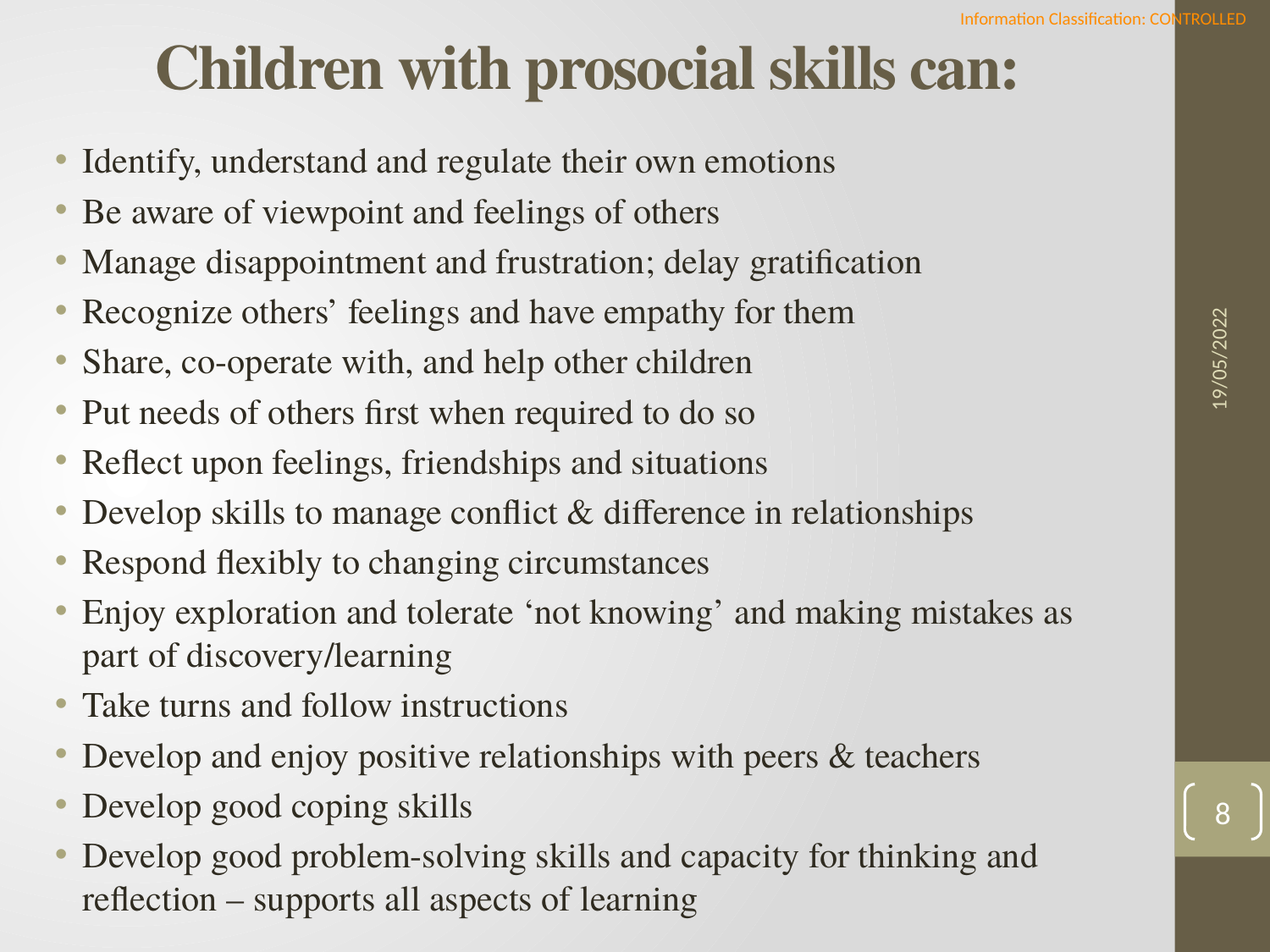

# Children with prosocial skills can:
Identify, understand and regulate their own emotions
Be aware of viewpoint and feelings of others
Manage disappointment and frustration; delay gratification
Recognize others’ feelings and have empathy for them
Share, co-operate with, and help other children
Put needs of others first when required to do so
Reflect upon feelings, friendships and situations
Develop skills to manage conflict & difference in relationships
Respond flexibly to changing circumstances
Enjoy exploration and tolerate ‘not knowing’ and making mistakes as part of discovery/learning
Take turns and follow instructions
Develop and enjoy positive relationships with peers & teachers
Develop good coping skills
Develop good problem-solving skills and capacity for thinking and reflection – supports all aspects of learning

19/05/2022
8